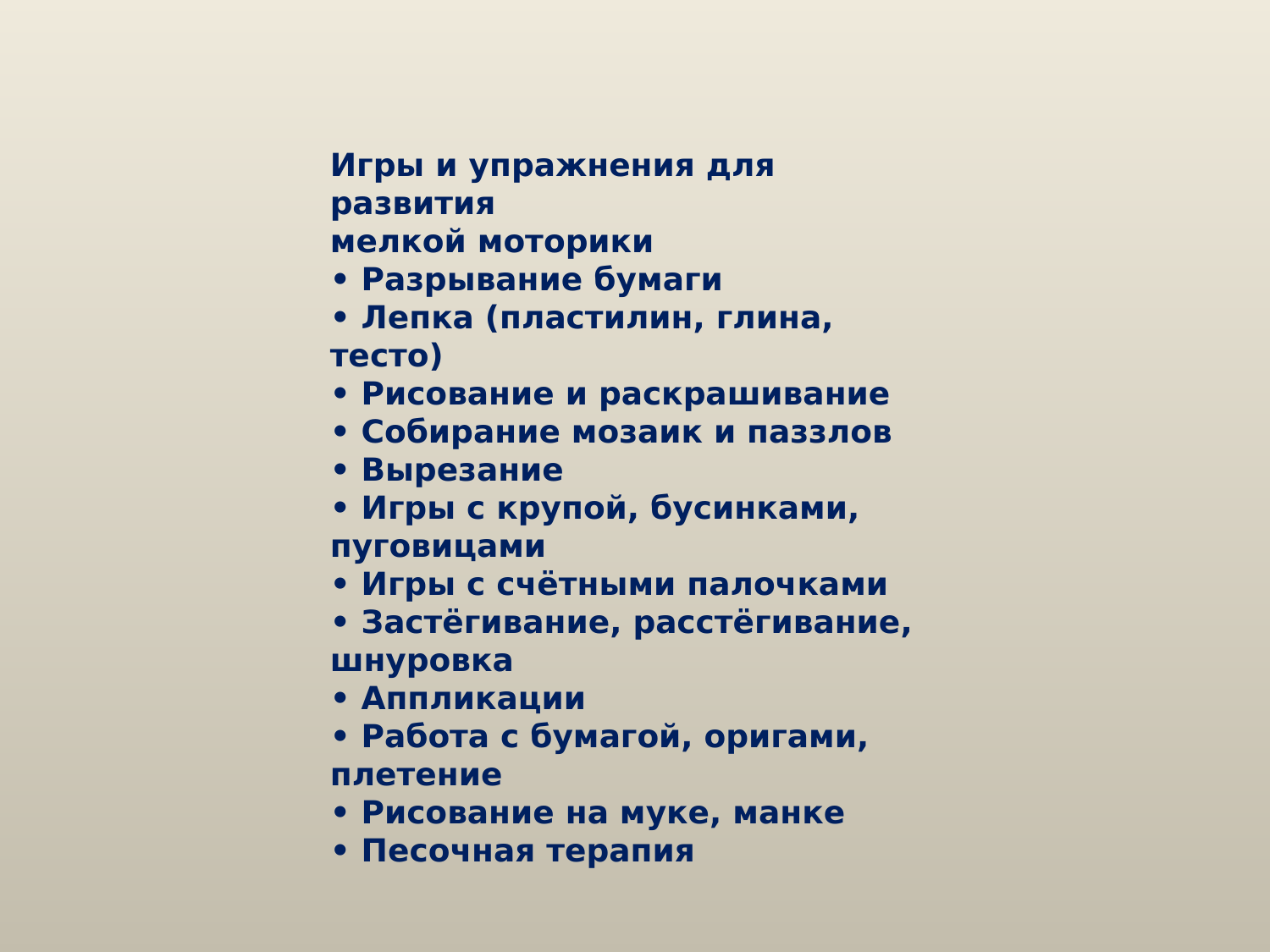

Игры и упражнения для развития
мелкой моторики
• Разрывание бумаги
• Лепка (пластилин, глина, тесто)
• Рисование и раскрашивание
• Собирание мозаик и паззлов
• Вырезание
• Игры с крупой, бусинками, пуговицами
• Игры с счётными палочками
• Застёгивание, расстёгивание, шнуровка
• Аппликации
• Работа с бумагой, оригами, плетение
• Рисование на муке, манке
• Песочная терапия